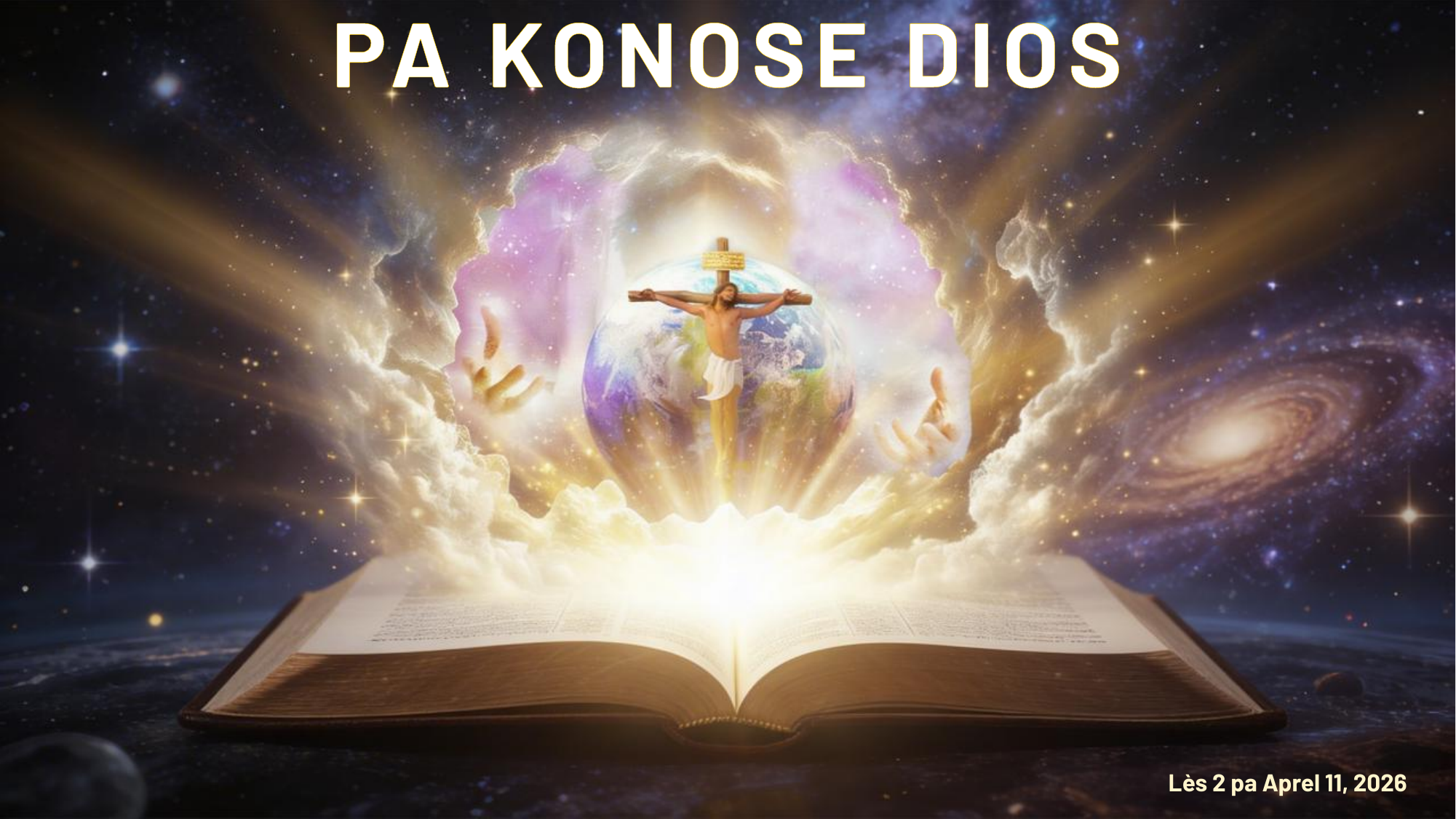

PA KONOSE DIOS
Lès 2 pa Aprel 11, 2026